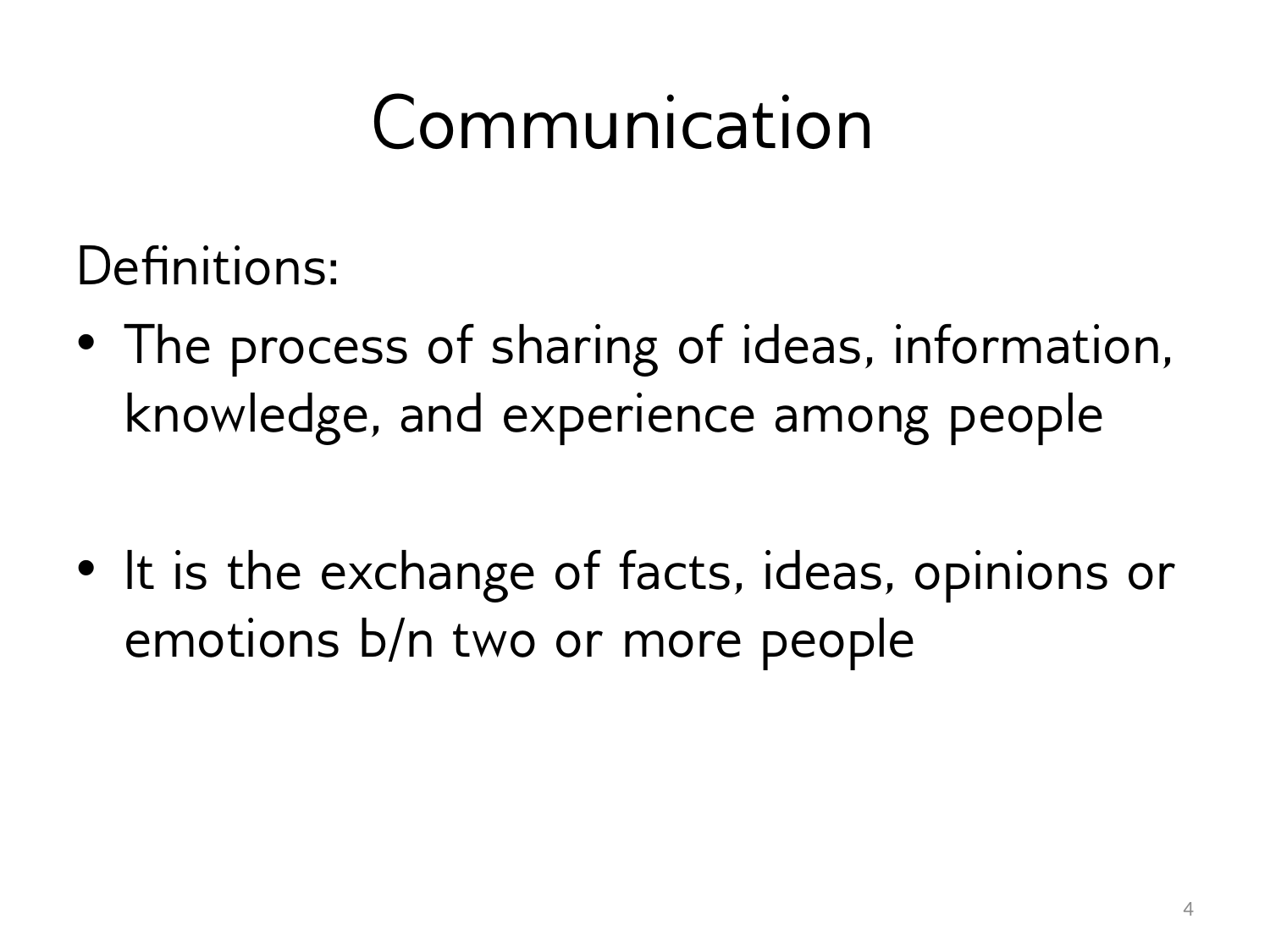

# Communication
Definitions:
The process of sharing of ideas, information, knowledge, and experience among people

It is the exchange of facts, ideas, opinions or emotions b/n two or more people

4